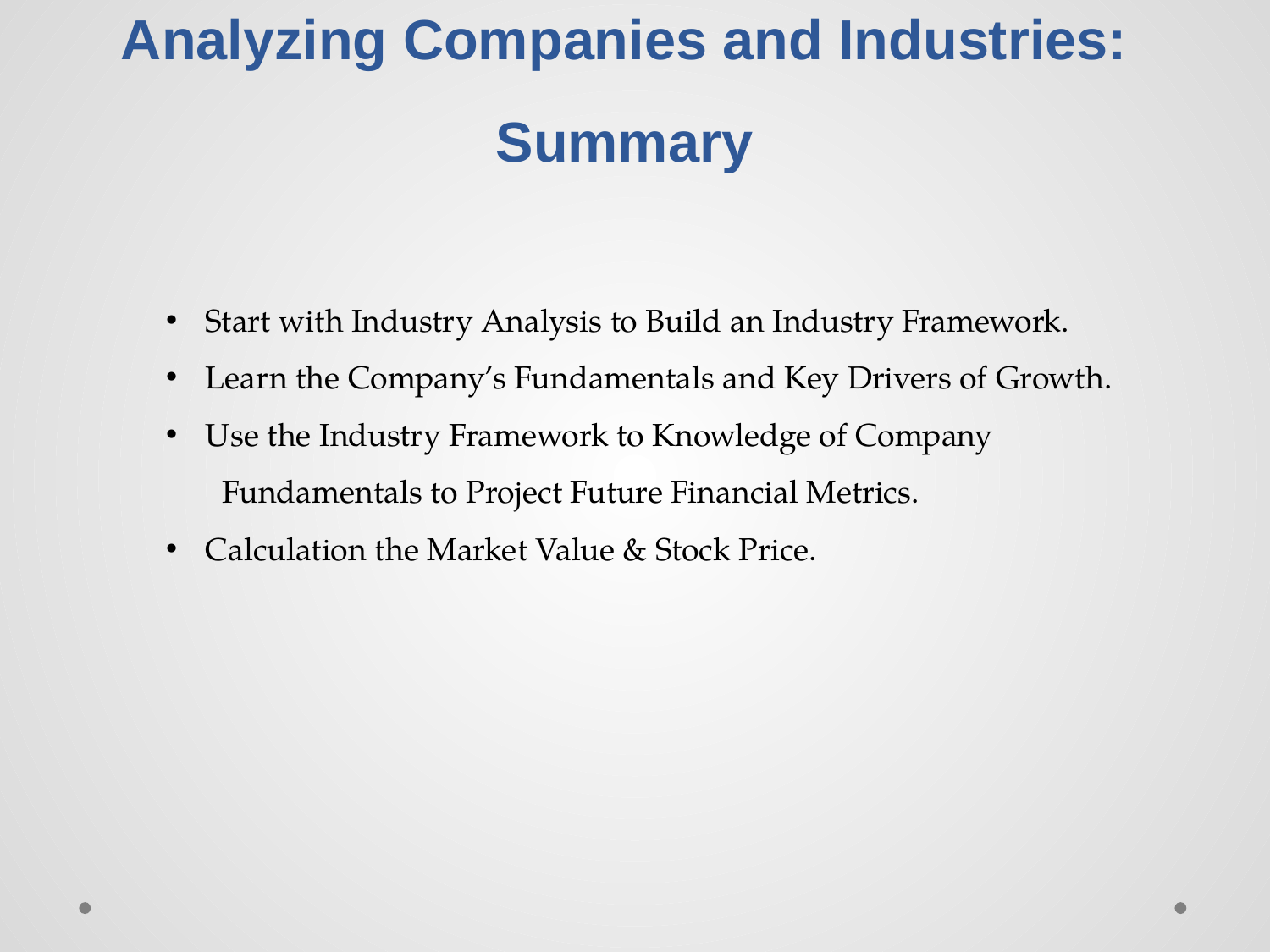

# Analyzing Companies and Industries: Summary
Start with Industry Analysis to Build an Industry Framework.
Learn the Company’s Fundamentals and Key Drivers of Growth.
Use the Industry Framework to Knowledge of Company
       Fundamentals to Project Future Financial Metrics.
Calculation the Market Value & Stock Price.